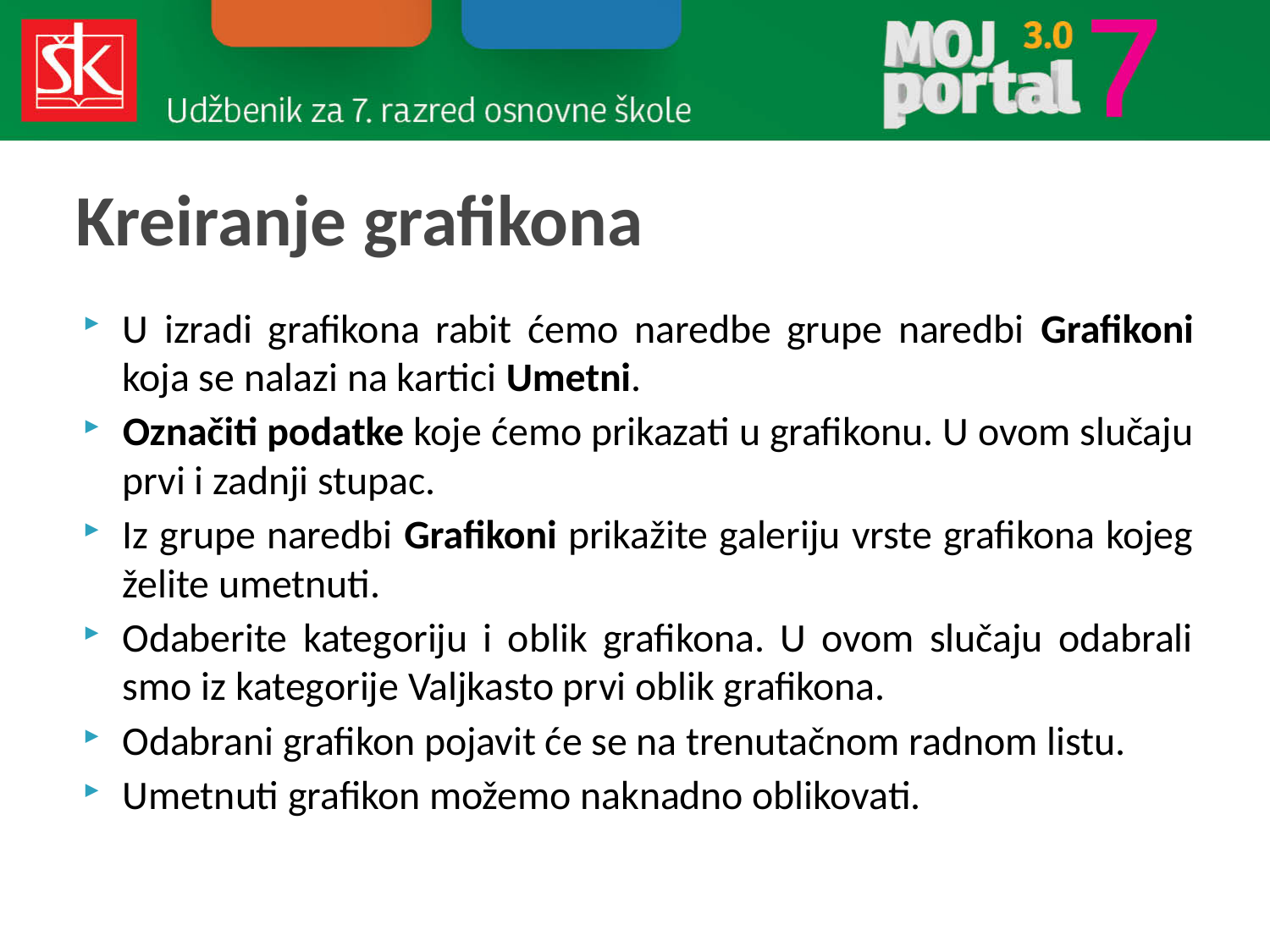

# Kreiranje grafikona
U izradi grafikona rabit ćemo naredbe grupe naredbi Grafikoni koja se nalazi na kartici Umetni.
Označiti podatke koje ćemo prikazati u grafikonu. U ovom slučaju prvi i zadnji stupac.
Iz grupe naredbi Grafikoni prikažite galeriju vrste grafikona kojeg želite umetnuti.
Odaberite kategoriju i oblik grafikona. U ovom slučaju odabrali smo iz kategorije Valjkasto prvi oblik grafikona.
Odabrani grafikon pojavit će se na trenutačnom radnom listu.
Umetnuti grafikon možemo naknadno oblikovati.